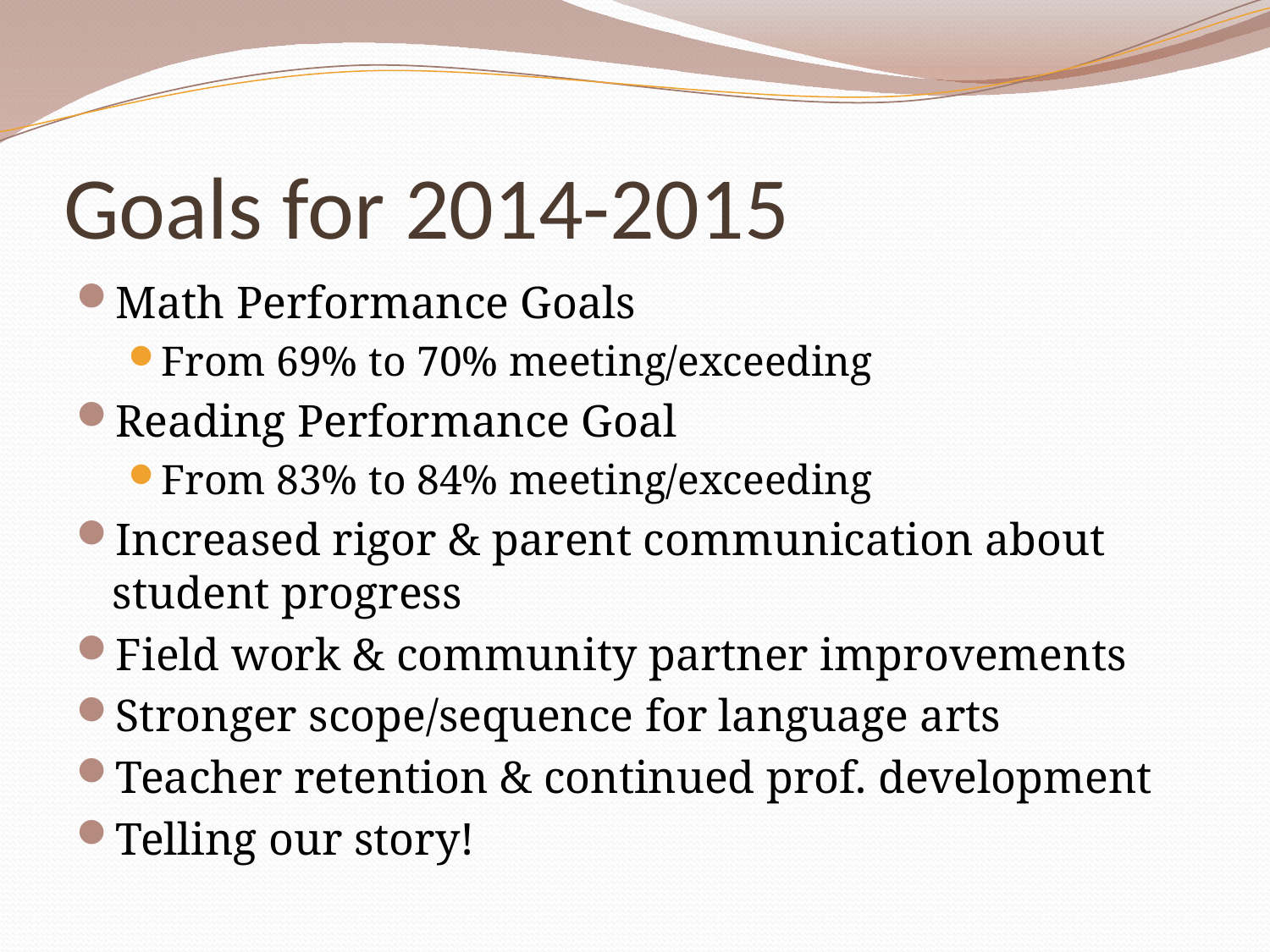

# Goals for 2014-2015
Math Performance Goals
From 69% to 70% meeting/exceeding
Reading Performance Goal
From 83% to 84% meeting/exceeding
Increased rigor & parent communication about student progress
Field work & community partner improvements
Stronger scope/sequence for language arts
Teacher retention & continued prof. development
Telling our story!